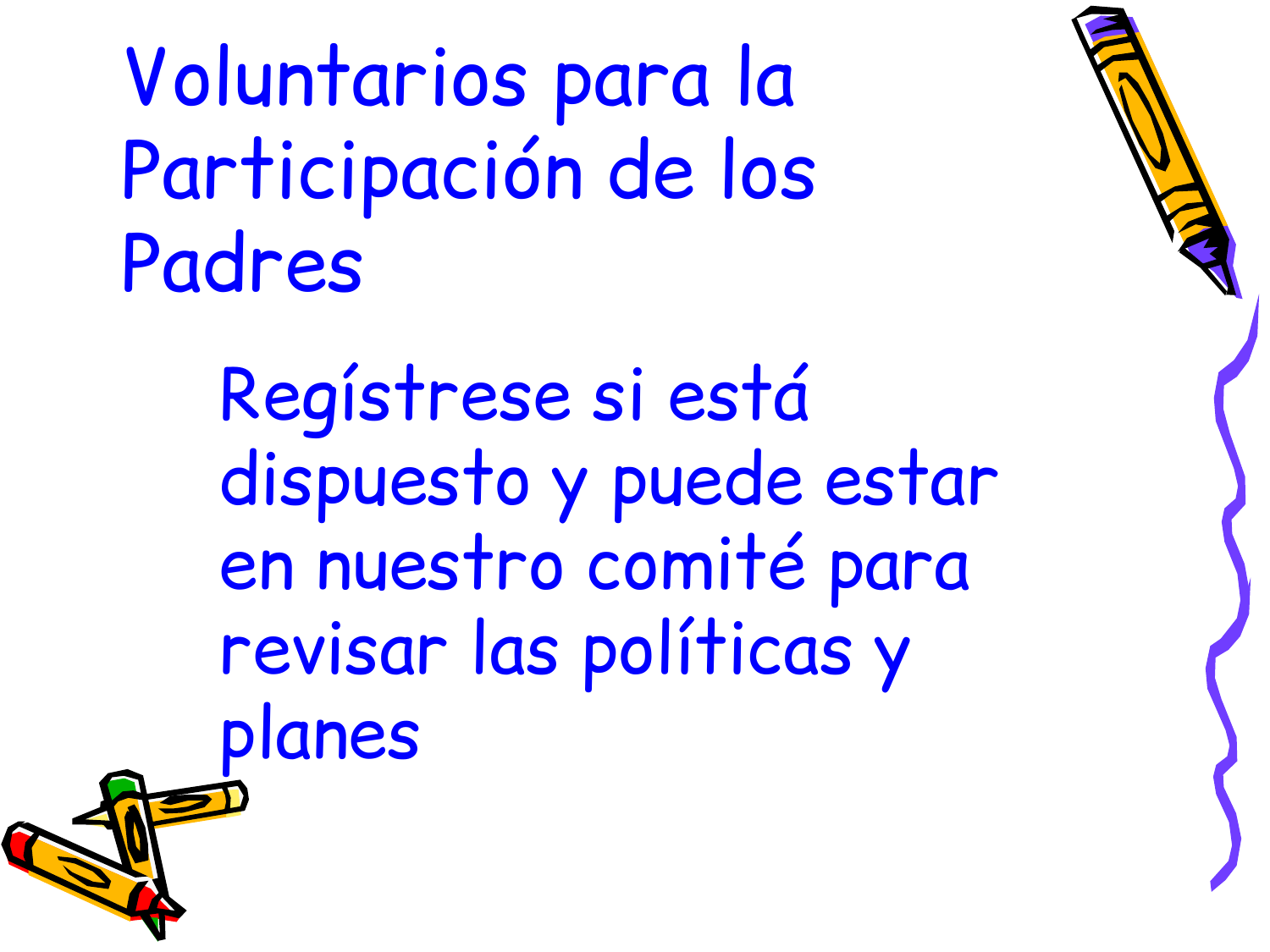

# Voluntarios para la Participación de los Padres

Regístrese si está dispuesto y puede estar en nuestro comité para revisar las políticas y planes